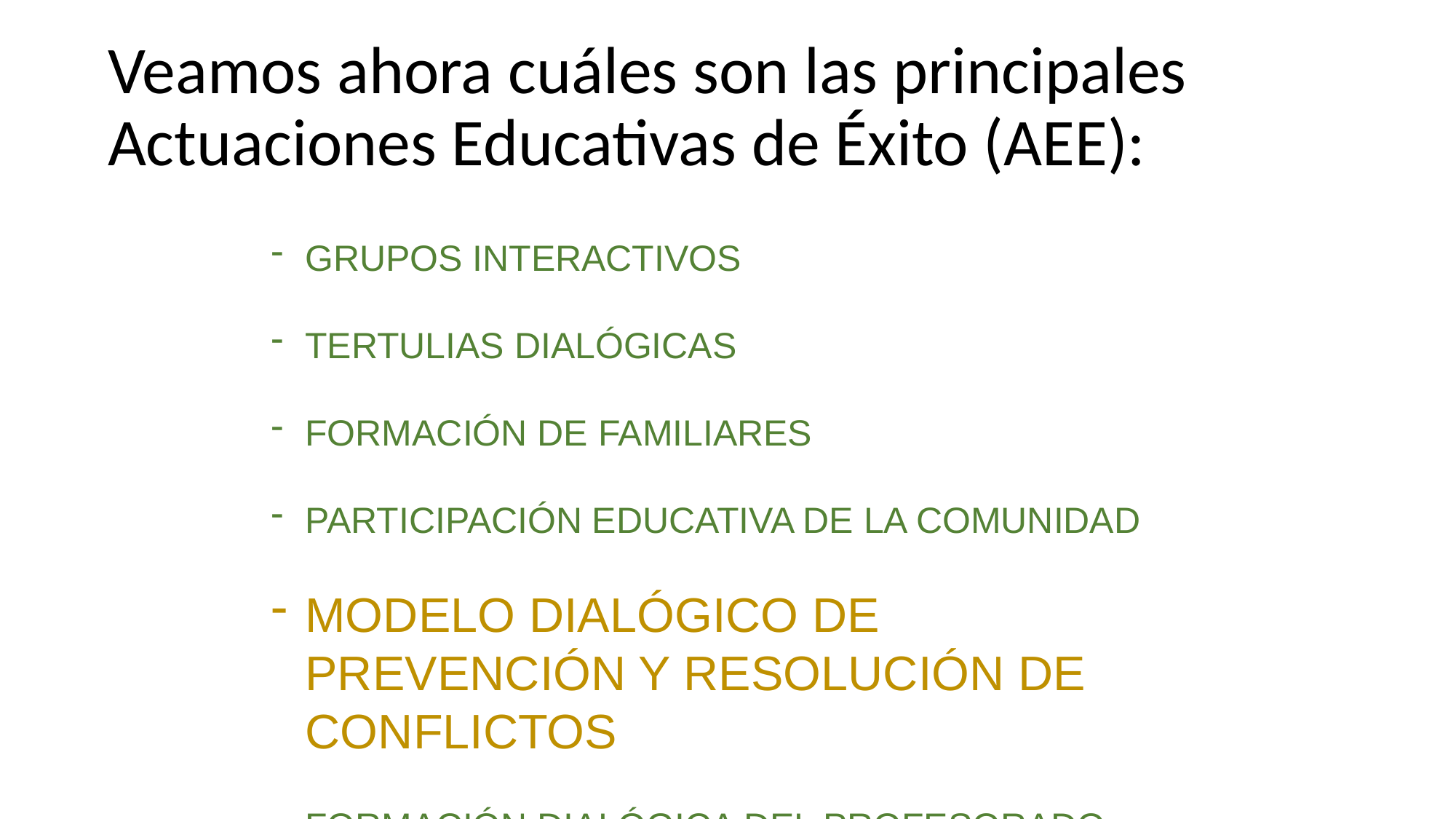

Veamos ahora cuáles son las principales
Actuaciones Educativas de Éxito (AEE):
GRUPOS INTERACTIVOS

TERTULIAS DIALÓGICAS

FORMACIÓN DE FAMILIARES

PARTICIPACIÓN EDUCATIVA DE LA COMUNIDAD

MODELO DIALÓGICO DE PREVENCIÓN Y RESOLUCIÓN DE CONFLICTOS

FORMACIÓN DIALÓGICA DEL PROFESORADO